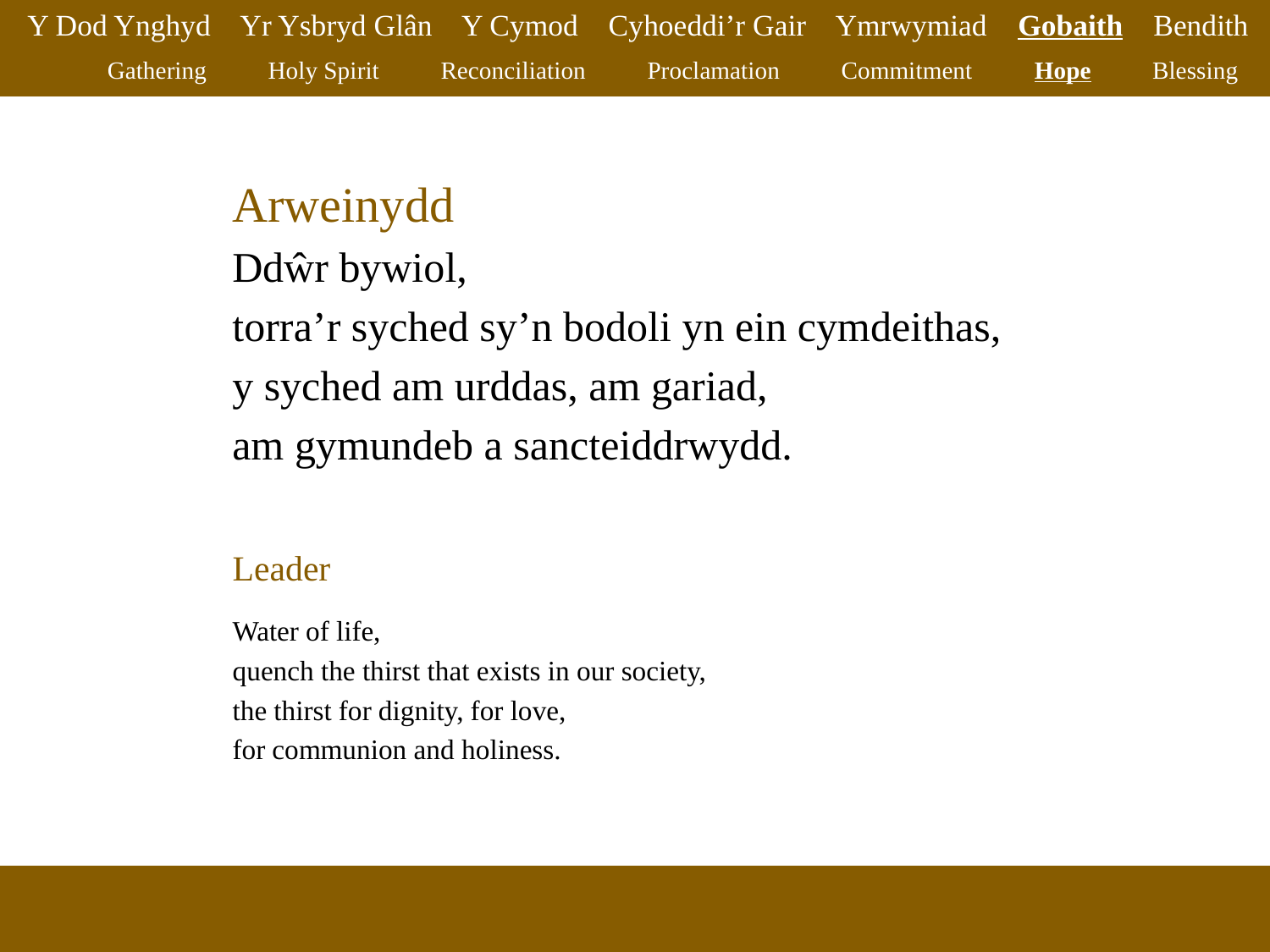

Y Dod Ynghyd    Yr Ysbryd Glân    Y Cymod    Cyhoeddi’r Gair    Ymrwymiad    Gobaith    Bendith

Gathering          Holy Spirit          Reconciliation          Proclamation          Commitment          Hope          Blessing

Arweinydd
Ddŵr bywiol,
torra’r syched sy’n bodoli yn ein cymdeithas,
y syched am urddas, am gariad,
am gymundeb a sancteiddrwydd.
Leader

Water of life,
quench the thirst that exists in our society,
the thirst for dignity, for love,
for communion and holiness.